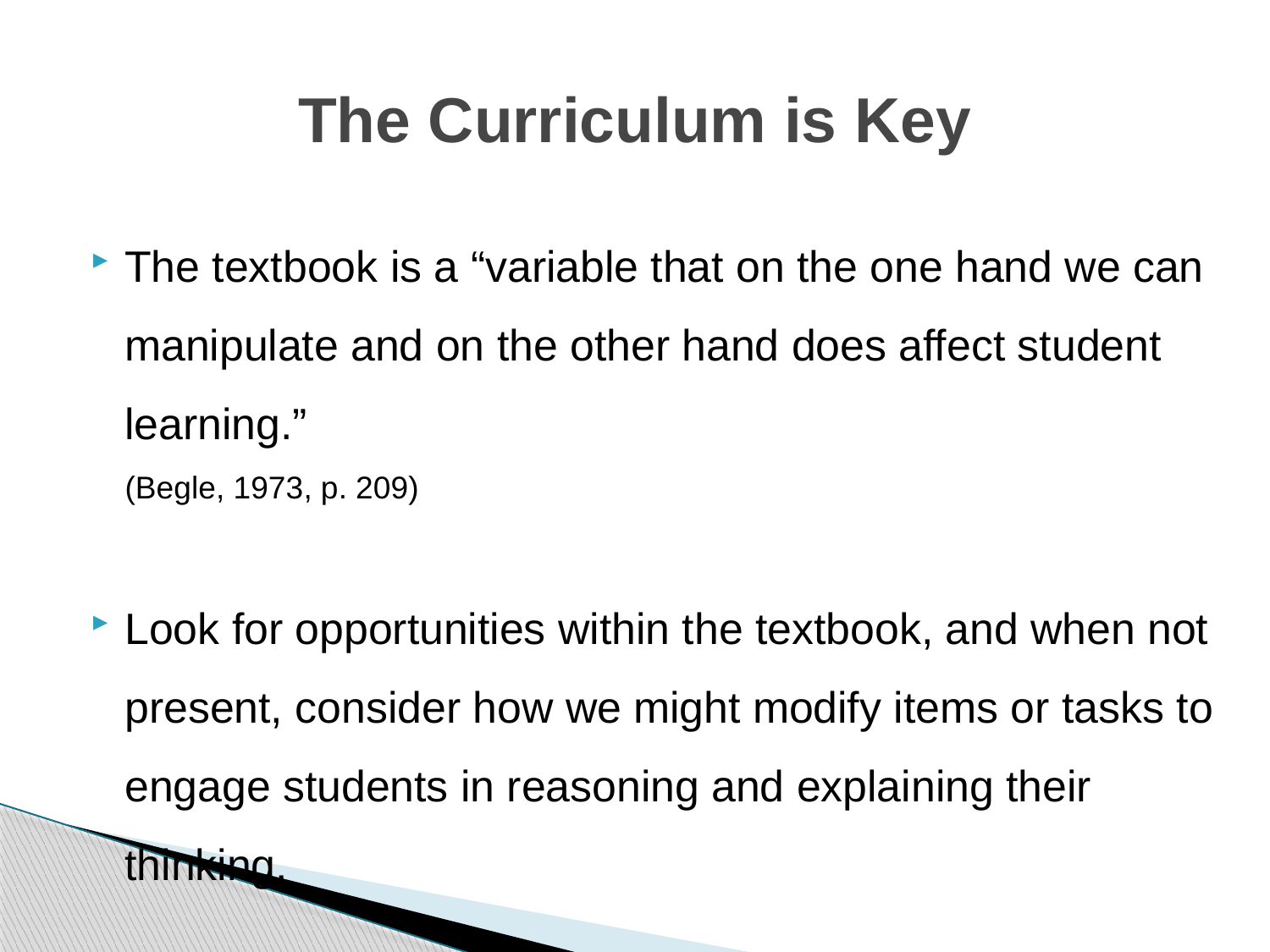

# The Curriculum is Key
The textbook is a “variable that on the one hand we can manipulate and on the other hand does affect student learning.”
(Begle, 1973, p. 209)

Look for opportunities within the textbook, and when not present, consider how we might modify items or tasks to engage students in reasoning and explaining their thinking.